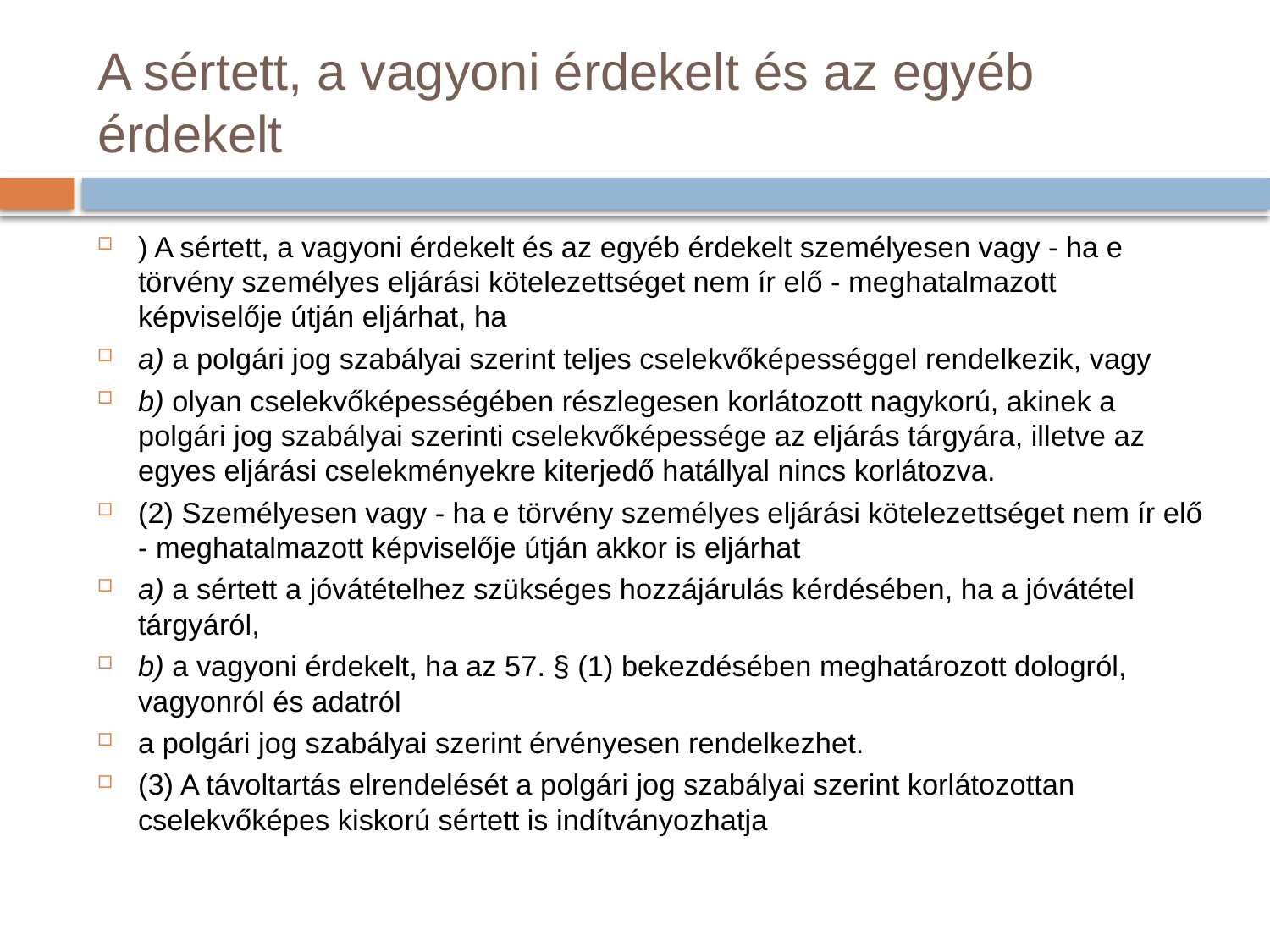

# A sértett, a vagyoni érdekelt és az egyéb érdekelt
) A sértett, a vagyoni érdekelt és az egyéb érdekelt személyesen vagy - ha e törvény személyes eljárási kötelezettséget nem ír elő - meghatalmazott képviselője útján eljárhat, ha
a) a polgári jog szabályai szerint teljes cselekvőképességgel rendelkezik, vagy
b) olyan cselekvőképességében részlegesen korlátozott nagykorú, akinek a polgári jog szabályai szerinti cselekvőképessége az eljárás tárgyára, illetve az egyes eljárási cselekményekre kiterjedő hatállyal nincs korlátozva.
(2) Személyesen vagy - ha e törvény személyes eljárási kötelezettséget nem ír elő - meghatalmazott képviselője útján akkor is eljárhat
a) a sértett a jóvátételhez szükséges hozzájárulás kérdésében, ha a jóvátétel tárgyáról,
b) a vagyoni érdekelt, ha az 57. § (1) bekezdésében meghatározott dologról, vagyonról és adatról
a polgári jog szabályai szerint érvényesen rendelkezhet.
(3) A távoltartás elrendelését a polgári jog szabályai szerint korlátozottan cselekvőképes kiskorú sértett is indítványozhatja